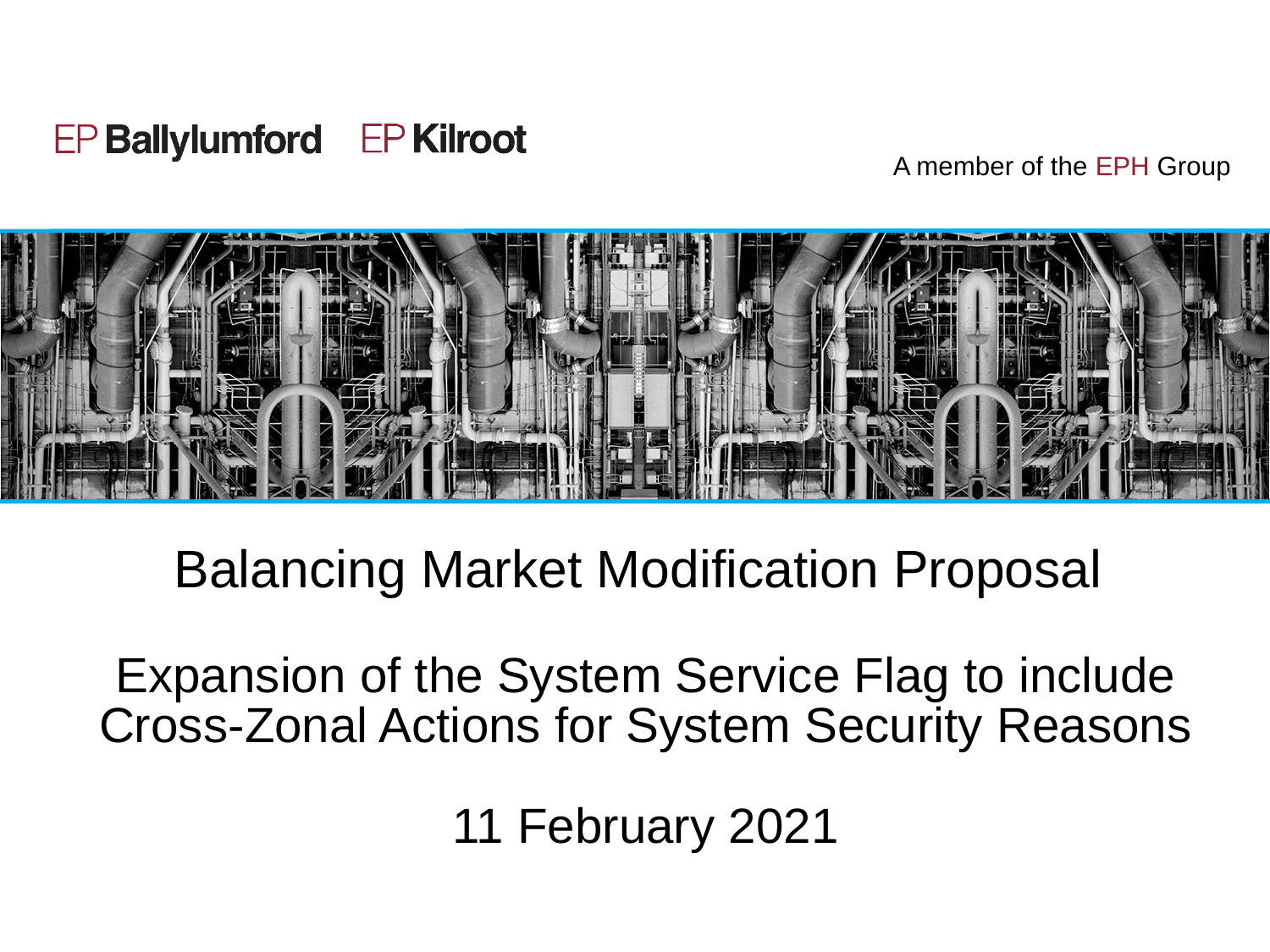

# Balancing Market Modification Proposal Expansion of the System Service Flag to include Cross-Zonal Actions for System Security Reasons 11 February 2021